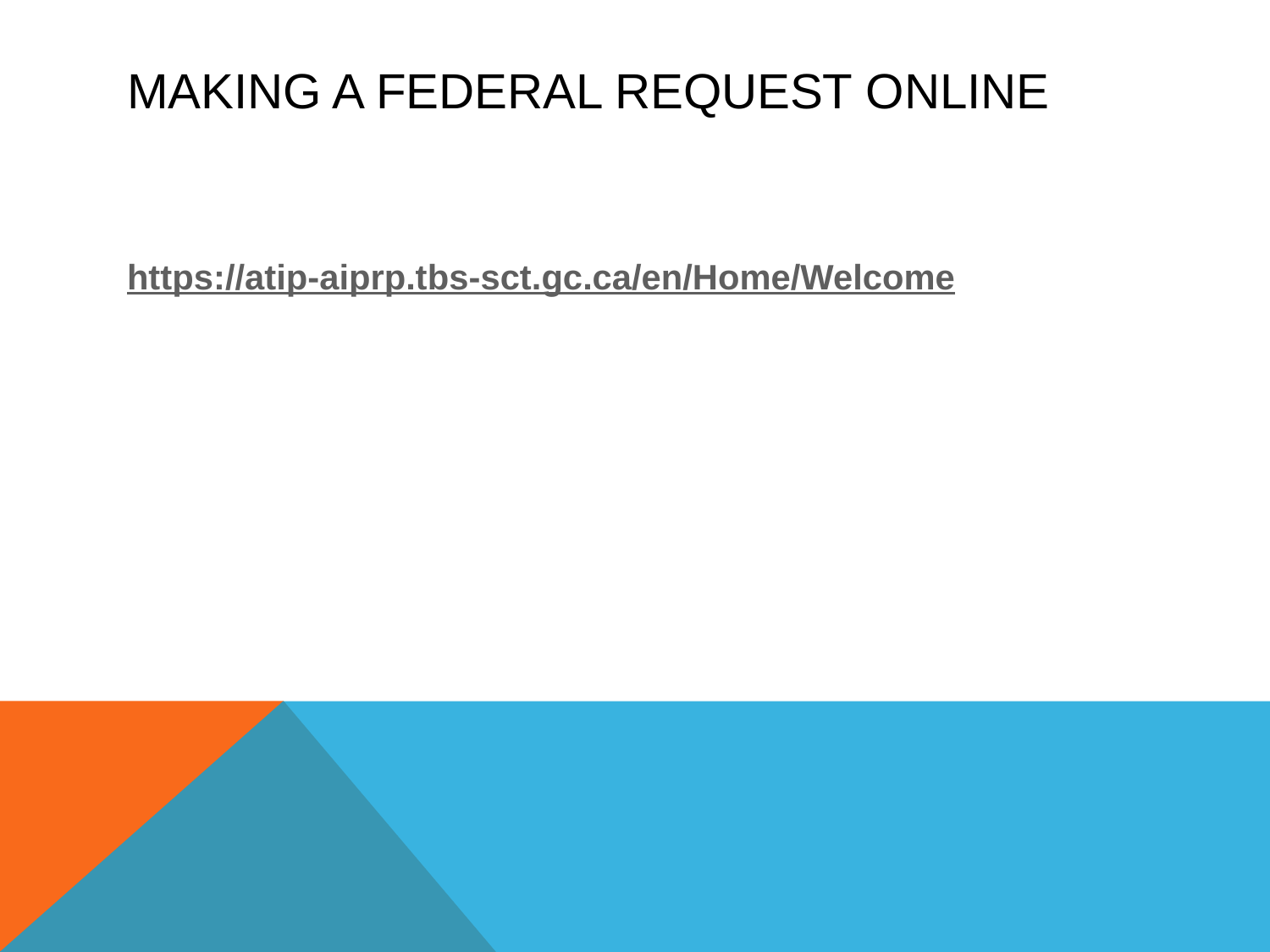

# MAKING A FEDERAL REQUEST ONLINE

https://atip-aiprp.tbs-sct.gc.ca/en/Home/Welcome